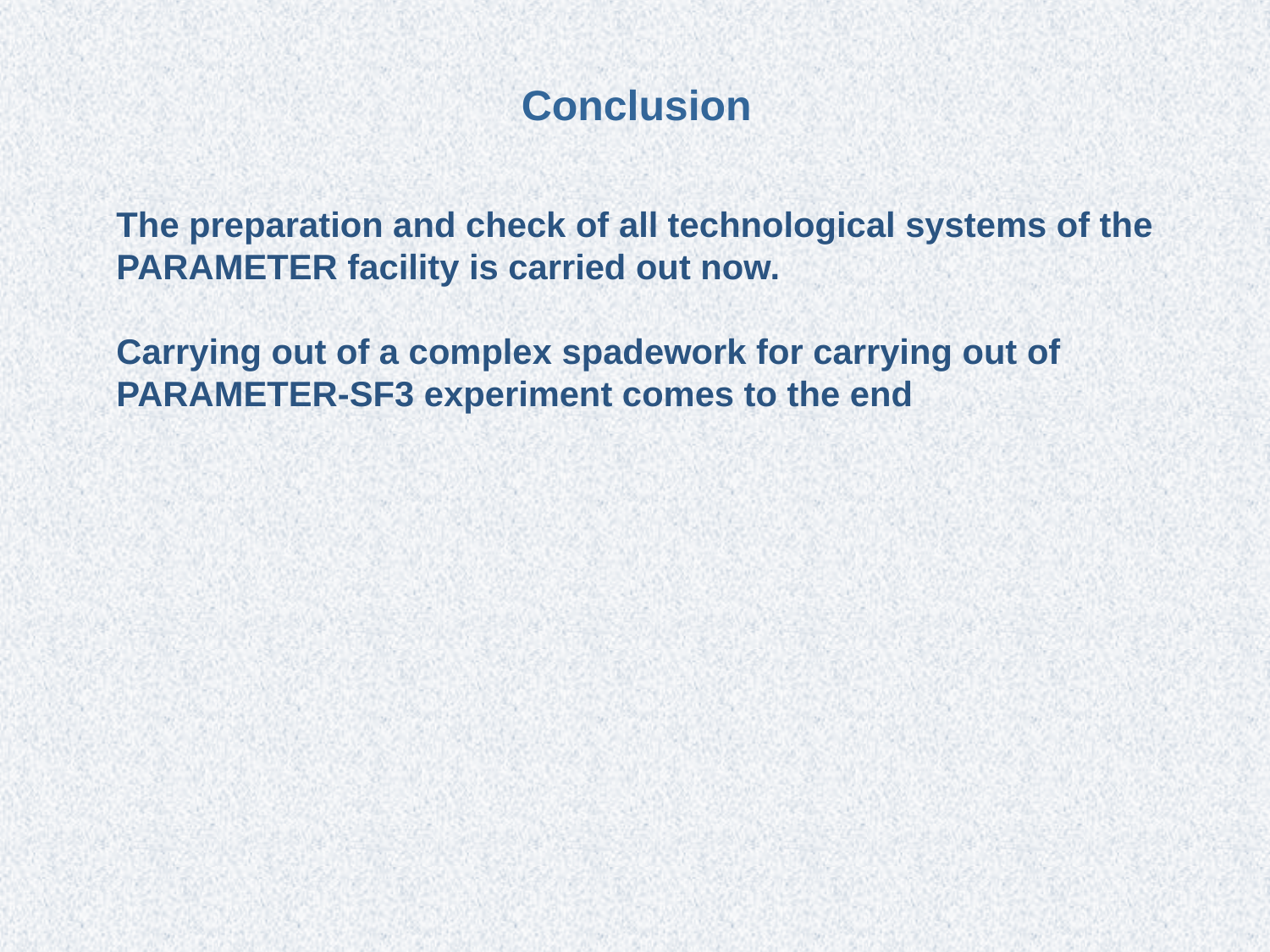

Conclusion
The preparation and check of all technological systems of the
PARAMETER facility is carried out now.

Carrying out of a complex spadework for carrying out of
PARAMETER-SF3 experiment comes to the end